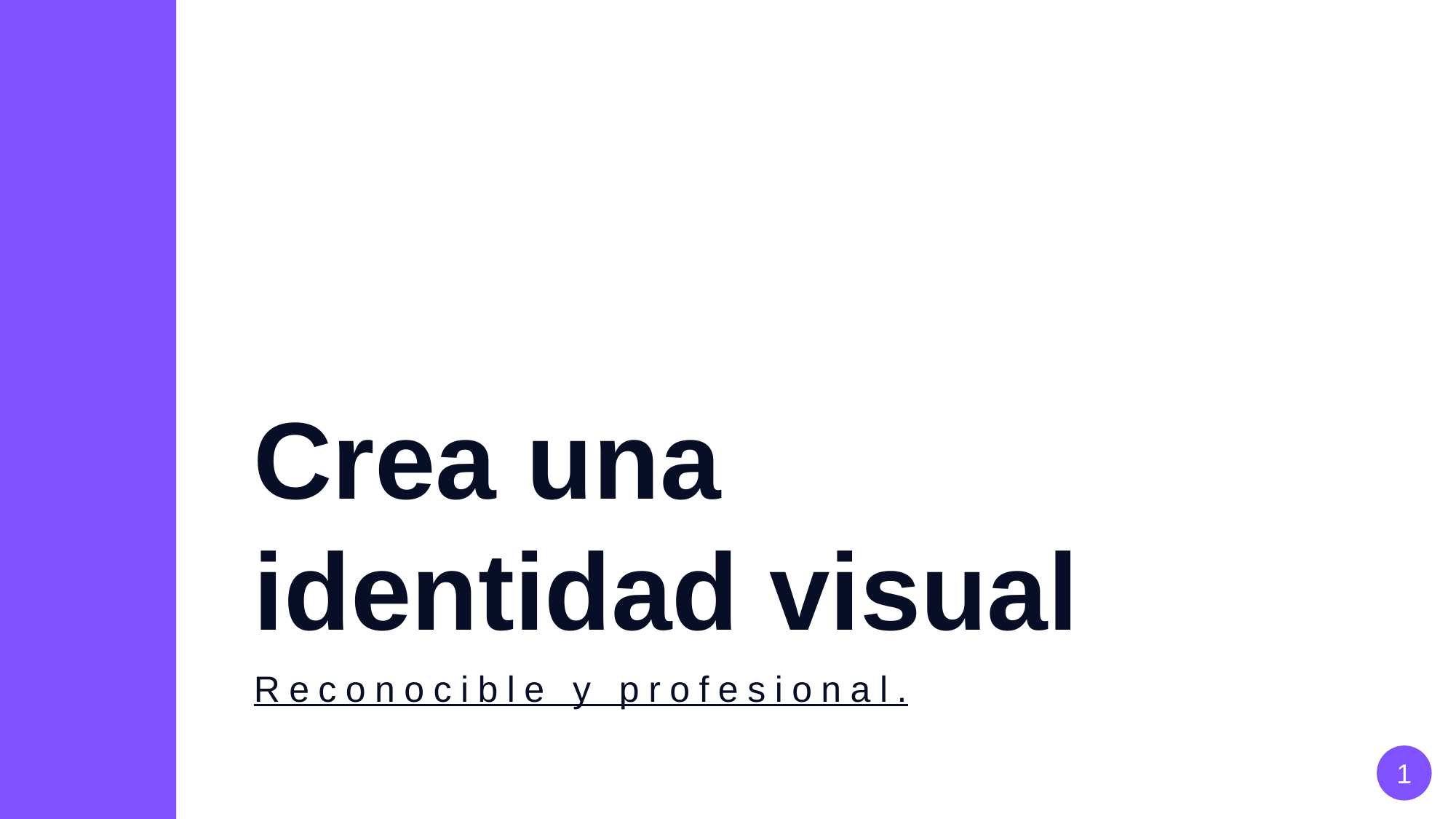

Crea una identidad visual
Reconocible y profesional.
1